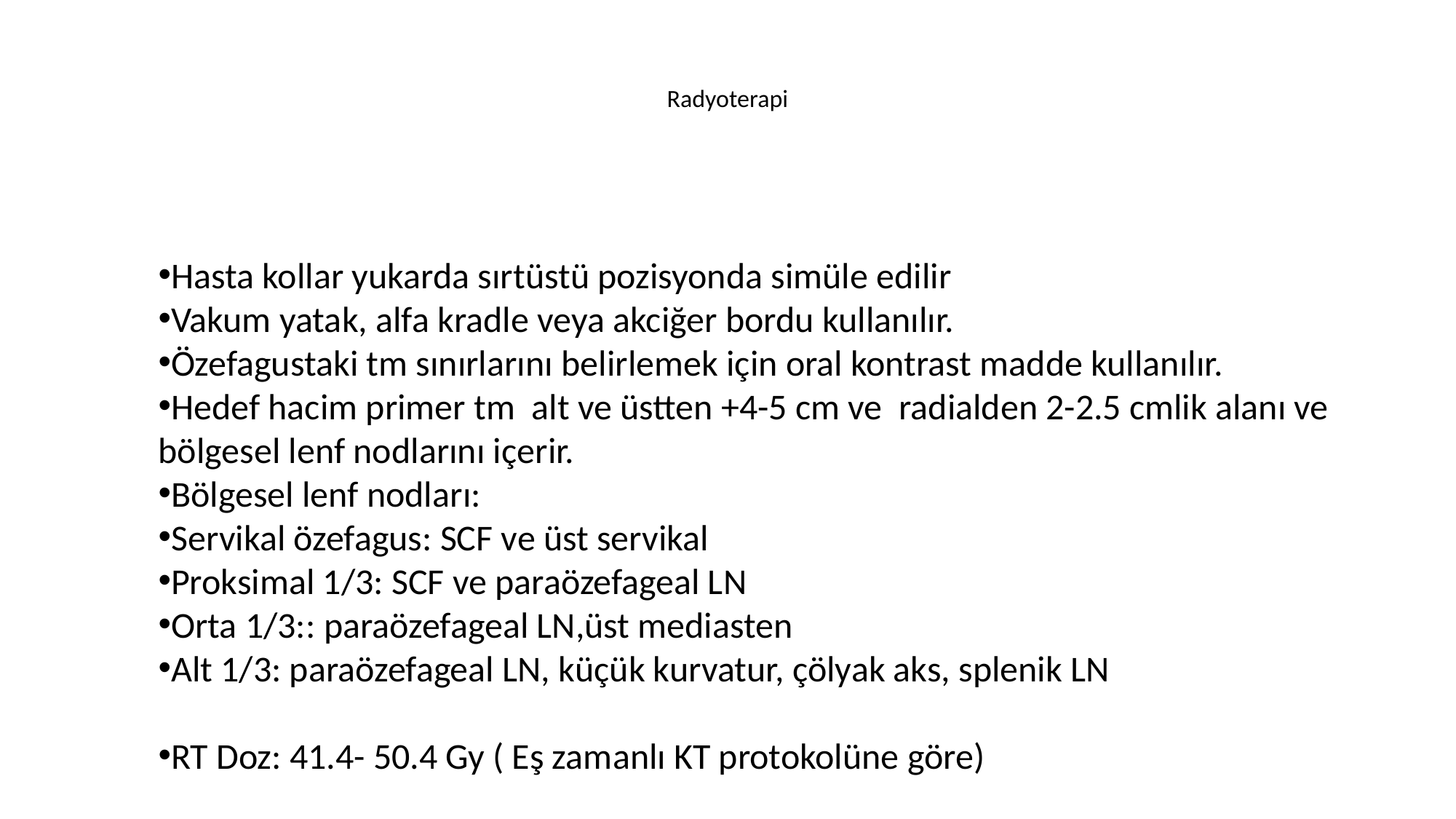

# Radyoterapi

Hasta kollar yukarda sırtüstü pozisyonda simüle edilir
Vakum yatak, alfa kradle veya akciğer bordu kullanılır.
Özefagustaki tm sınırlarını belirlemek için oral kontrast madde kullanılır.
Hedef hacim primer tm  alt ve üstten +4-5 cm ve  radialden 2-2.5 cmlik alanı ve bölgesel lenf nodlarını içerir.
Bölgesel lenf nodları:
Servikal özefagus: SCF ve üst servikal
Proksimal 1/3: SCF ve paraözefageal LN
Orta 1/3:: paraözefageal LN,üst mediasten
Alt 1/3: paraözefageal LN, küçük kurvatur, çölyak aks, splenik LN

RT Doz: 41.4- 50.4 Gy ( Eş zamanlı KT protokolüne göre)